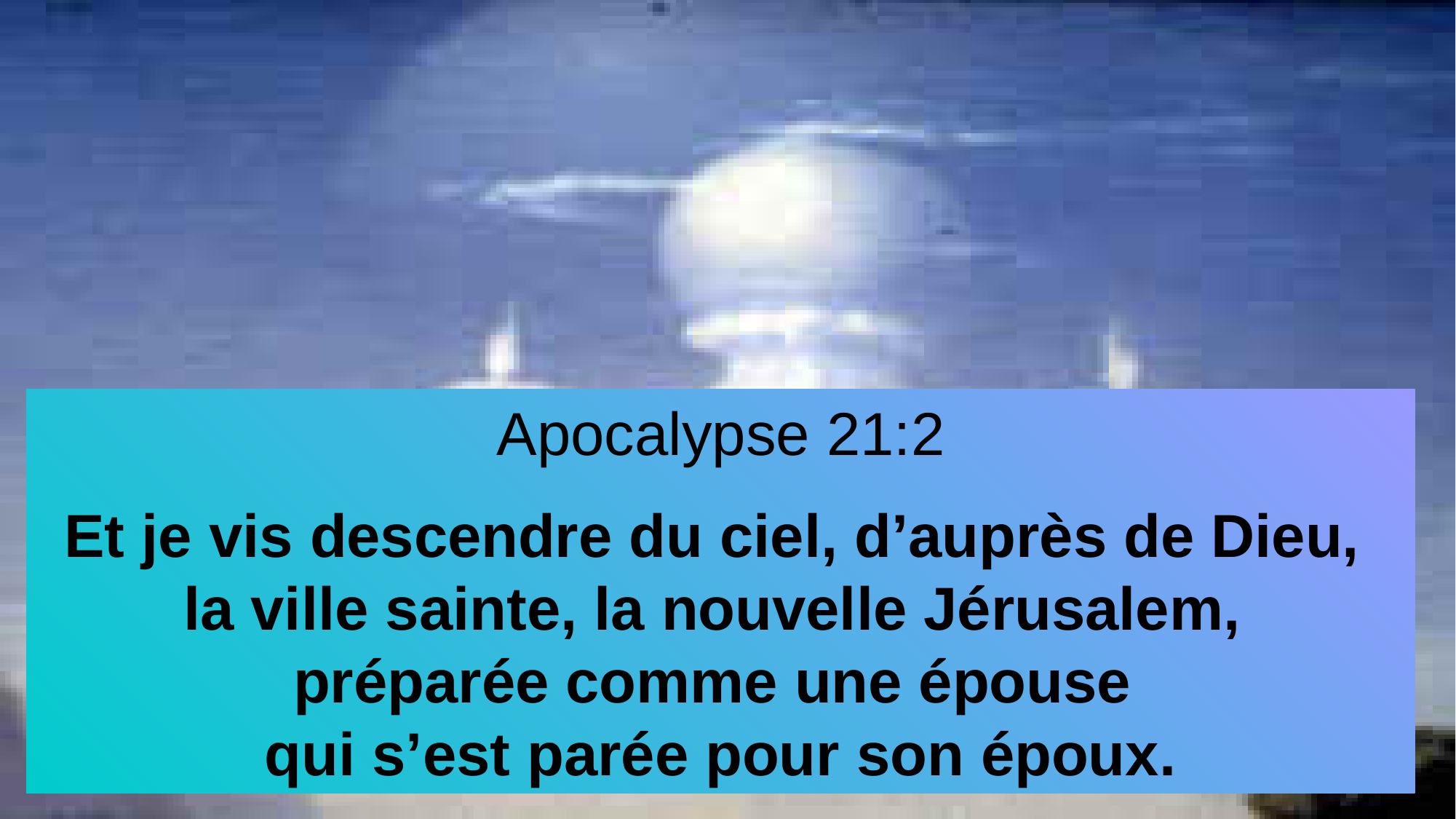

Apocalypse 21:2

Et je vis descendre du ciel, d’auprès de Dieu,
la ville sainte, la nouvelle Jérusalem,
préparée comme une épouse
qui s’est parée pour son époux.